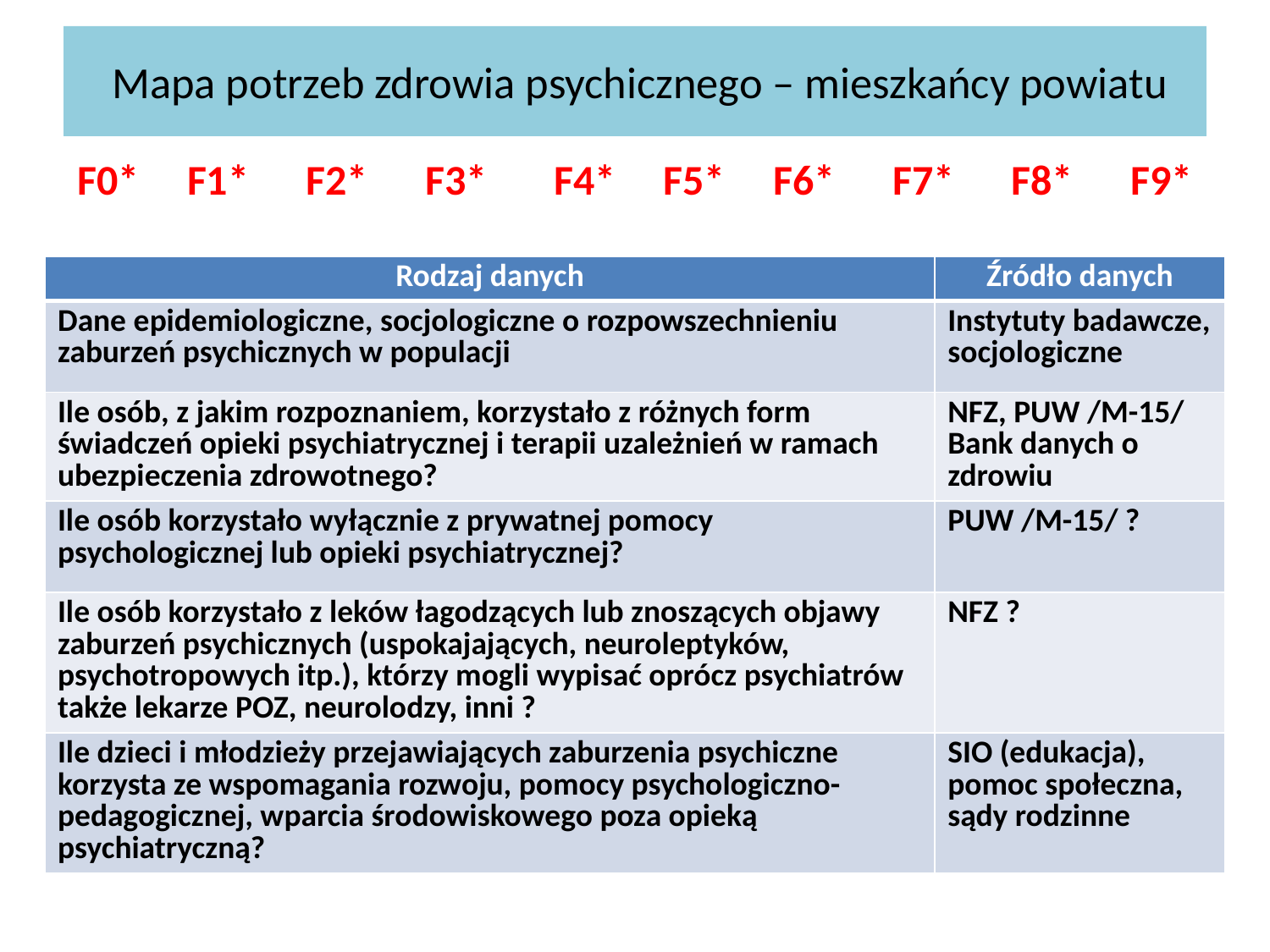

# Mapa potrzeb zdrowia psychicznego – mieszkańcy powiatu
F0*     F1*      F2*      F3*       F4*     F5*     F6*      F7*      F8*      F9*
| Rodzaj danych | Źródło danych |
| --- | --- |
| Dane epidemiologiczne, socjologiczne o rozpowszechnieniu zaburzeń psychicznych w populacji | Instytuty badawcze, socjologiczne |
| Ile osób, z jakim rozpoznaniem, korzystało z różnych form świadczeń opieki psychiatrycznej i terapii uzależnień w ramach ubezpieczenia zdrowotnego? | NFZ, PUW /M-15/ Bank danych o zdrowiu |
| Ile osób korzystało wyłącznie z prywatnej pomocy psychologicznej lub opieki psychiatrycznej? | PUW /M-15/ ? |
| Ile osób korzystało z leków łagodzących lub znoszących objawy zaburzeń psychicznych (uspokajających, neuroleptyków, psychotropowych itp.), którzy mogli wypisać oprócz psychiatrów także lekarze POZ, neurolodzy, inni ? | NFZ ? |
| Ile dzieci i młodzieży przejawiających zaburzenia psychiczne korzysta ze wspomagania rozwoju, pomocy psychologiczno-pedagogicznej, wparcia środowiskowego poza opieką psychiatryczną? | SIO (edukacja), pomoc społeczna, sądy rodzinne |